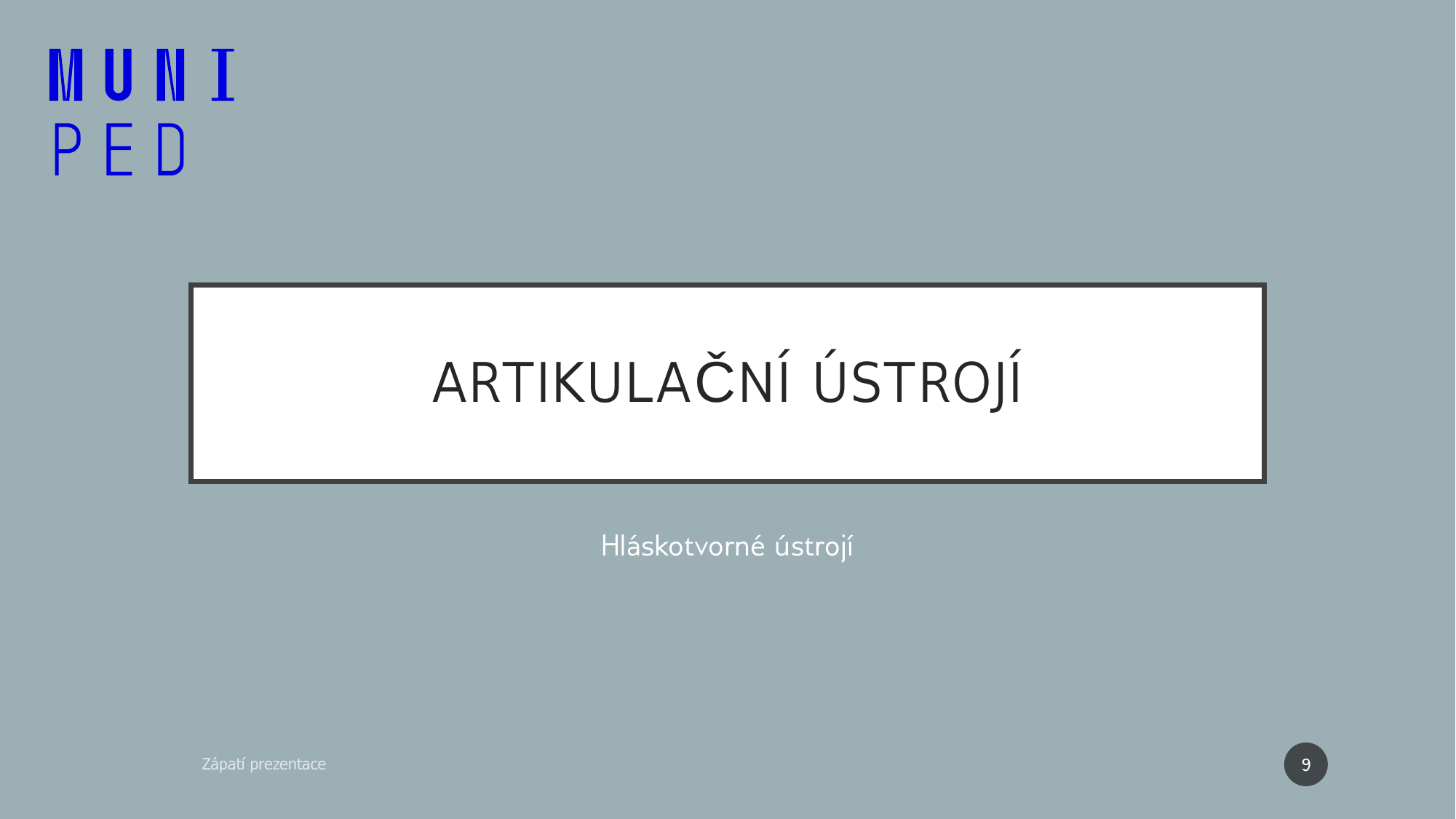

# Artikulační ústrojí
Hláskotvorné ústrojí
9
Zápatí prezentace